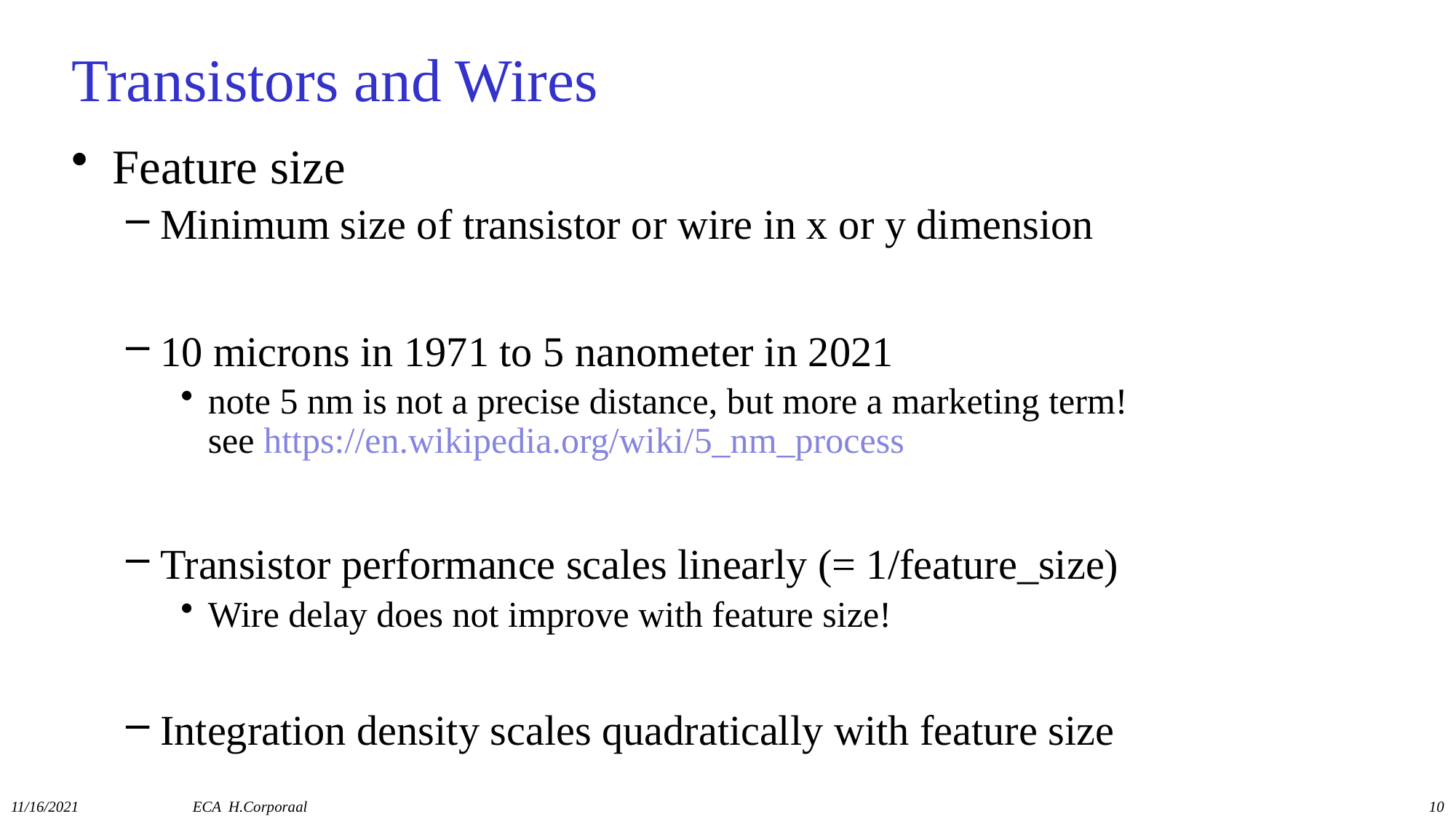

# Transistors and Wires
Feature size
Minimum size of transistor or wire in x or y dimension

10 microns in 1971 to 5 nanometer in 2021
note 5 nm is not a precise distance, but more a marketing term!
see https://en.wikipedia.org/wiki/5_nm_process

Transistor performance scales linearly (= 1/feature_size)
Wire delay does not improve with feature size!

Integration density scales quadratically with feature size

11/16/2021
ECA  H.Corporaal
10